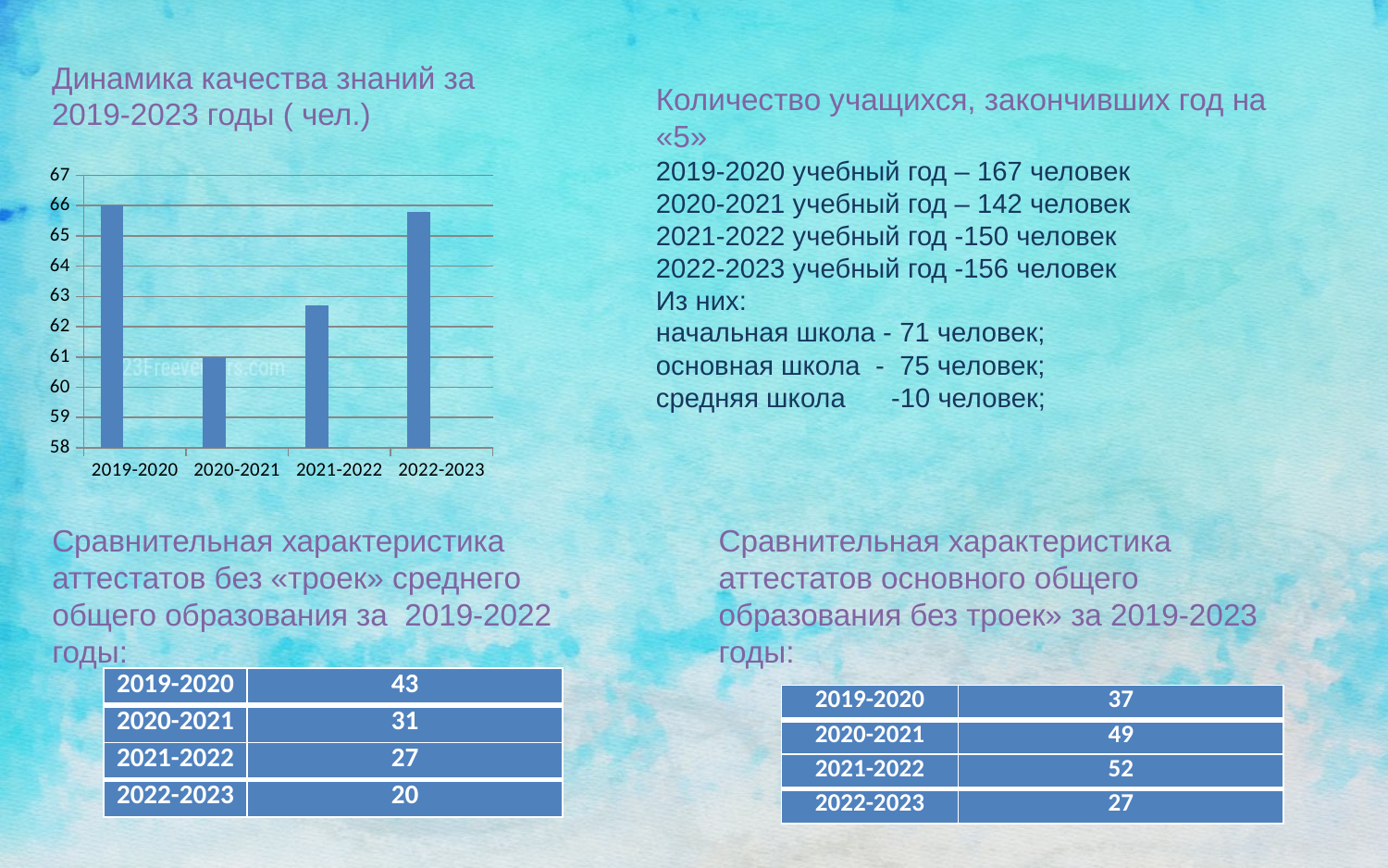

Динамика качества знаний за 2019-2023 годы ( чел.)
Количество учащихся, закончивших год на «5»
2019-2020 учебный год – 167 человек
2020-2021 учебный год – 142 человек
2021-2022 учебный год -150 человек
2022-2023 учебный год -156 человек
Из них:
начальная школа - 71 человек;
основная школа  -  75 человек;
средняя школа      -10 человек;

### Chart

| Category | Столбец1 | Столбец2 | Столбец3 |
|---|---|---|---|
| 2019-2020 | 66.0 | None | None |
| 2020-2021 | 61.0 | None | None |
| 2021-2022 | 62.7 | None | None |
| 2022-2023 | 65.8 | None | None |
Сравнительная характеристика аттестатов основного общего образования без троек» за 2019-2023  годы:
Сравнительная характеристика аттестатов без «троек» среднего общего образования за  2019-2022  годы:
| 2019-2020 | 43 |
| --- | --- |
| 2020-2021 | 31 |
| 2021-2022 | 27 |
| 2022-2023 | 20 |
| 2019-2020 | 37 |
| --- | --- |
| 2020-2021 | 49 |
| 2021-2022 | 52 |
| 2022-2023 | 27 |